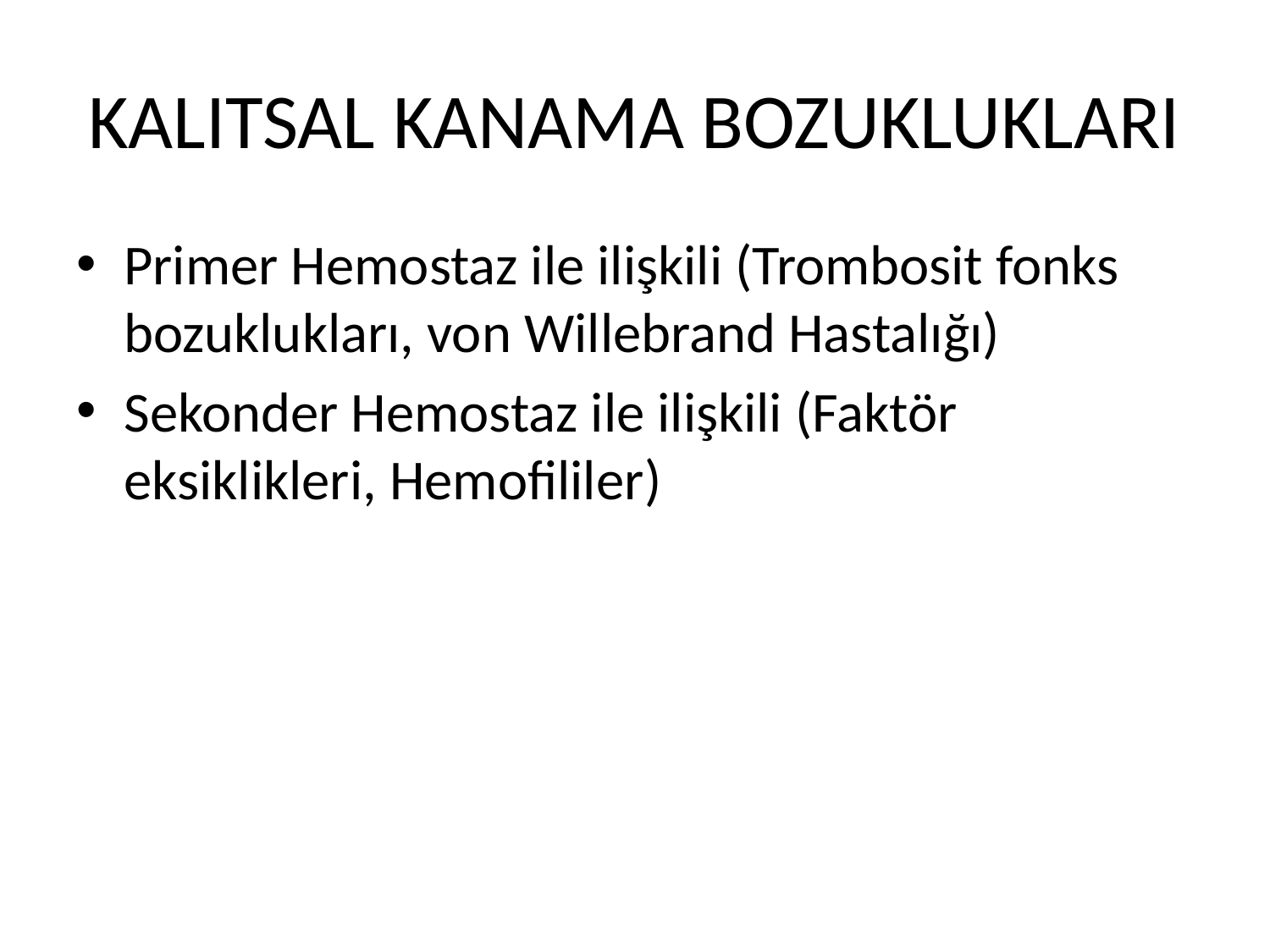

# KALITSAL KANAMA BOZUKLUKLARI
Primer Hemostaz ile ilişkili (Trombosit fonks bozuklukları, von Willebrand Hastalığı)
Sekonder Hemostaz ile ilişkili (Faktör eksiklikleri, Hemofililer)